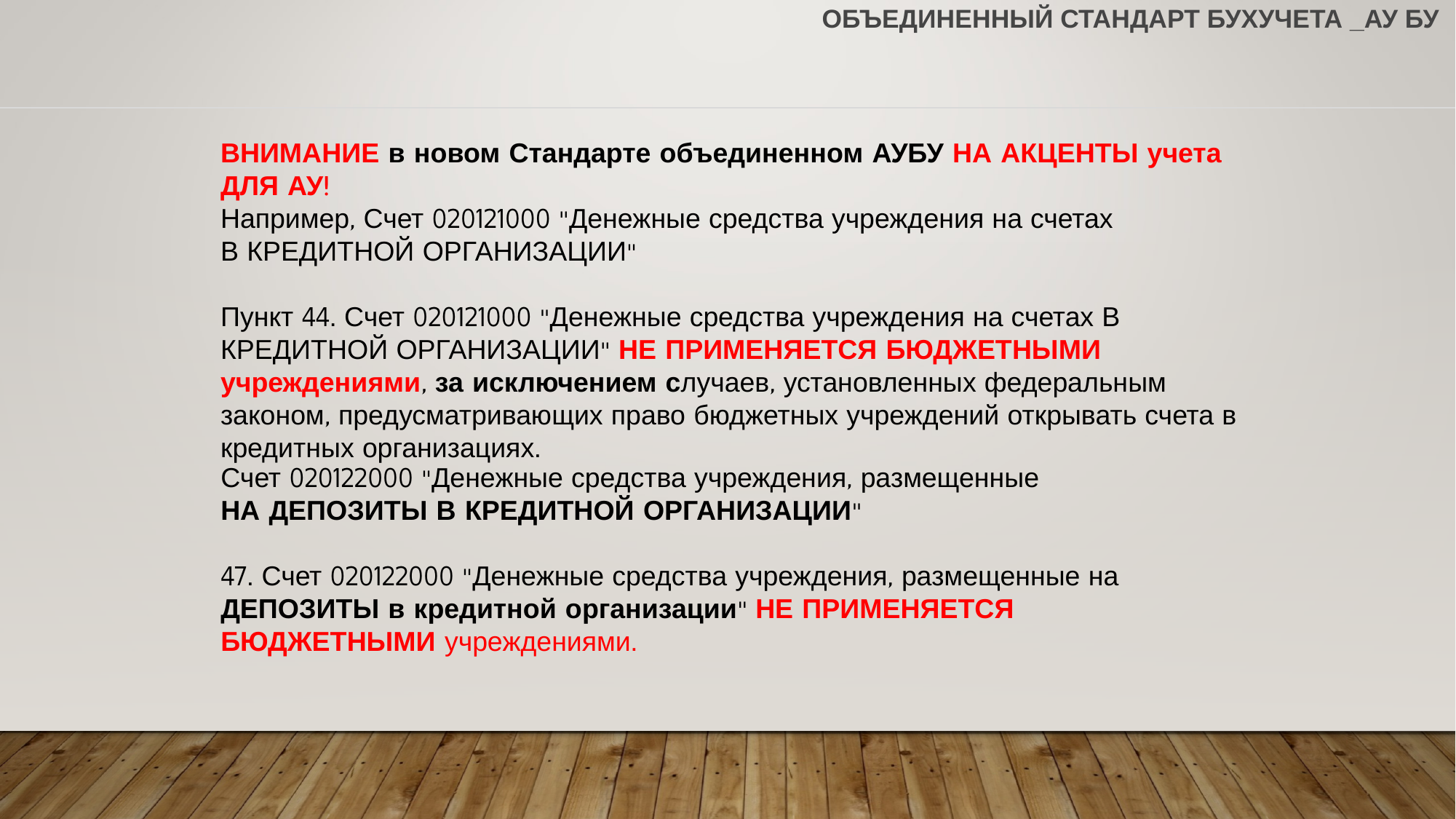

# Объединенный Стандарт бухучета _АУ БУ
ВНИМАНИЕ в новом Стандарте объединенном АУБУ НА АКЦЕНТЫ учета ДЛЯ АУ!
Например, Счет 020121000 "Денежные средства учреждения на счетах
В КРЕДИТНОЙ ОРГАНИЗАЦИИ"

Пункт 44. Счет 020121000 "Денежные средства учреждения на счетах В КРЕДИТНОЙ ОРГАНИЗАЦИИ" НЕ ПРИМЕНЯЕТСЯ БЮДЖЕТНЫМИ учреждениями, за исключением случаев, установленных федеральным законом, предусматривающих право бюджетных учреждений открывать счета в кредитных организациях.
Счет 020122000 "Денежные средства учреждения, размещенные
НА ДЕПОЗИТЫ В КРЕДИТНОЙ ОРГАНИЗАЦИИ"

47. Счет 020122000 "Денежные средства учреждения, размещенные на ДЕПОЗИТЫ в кредитной организации" НЕ ПРИМЕНЯЕТСЯ БЮДЖЕТНЫМИ учреждениями.